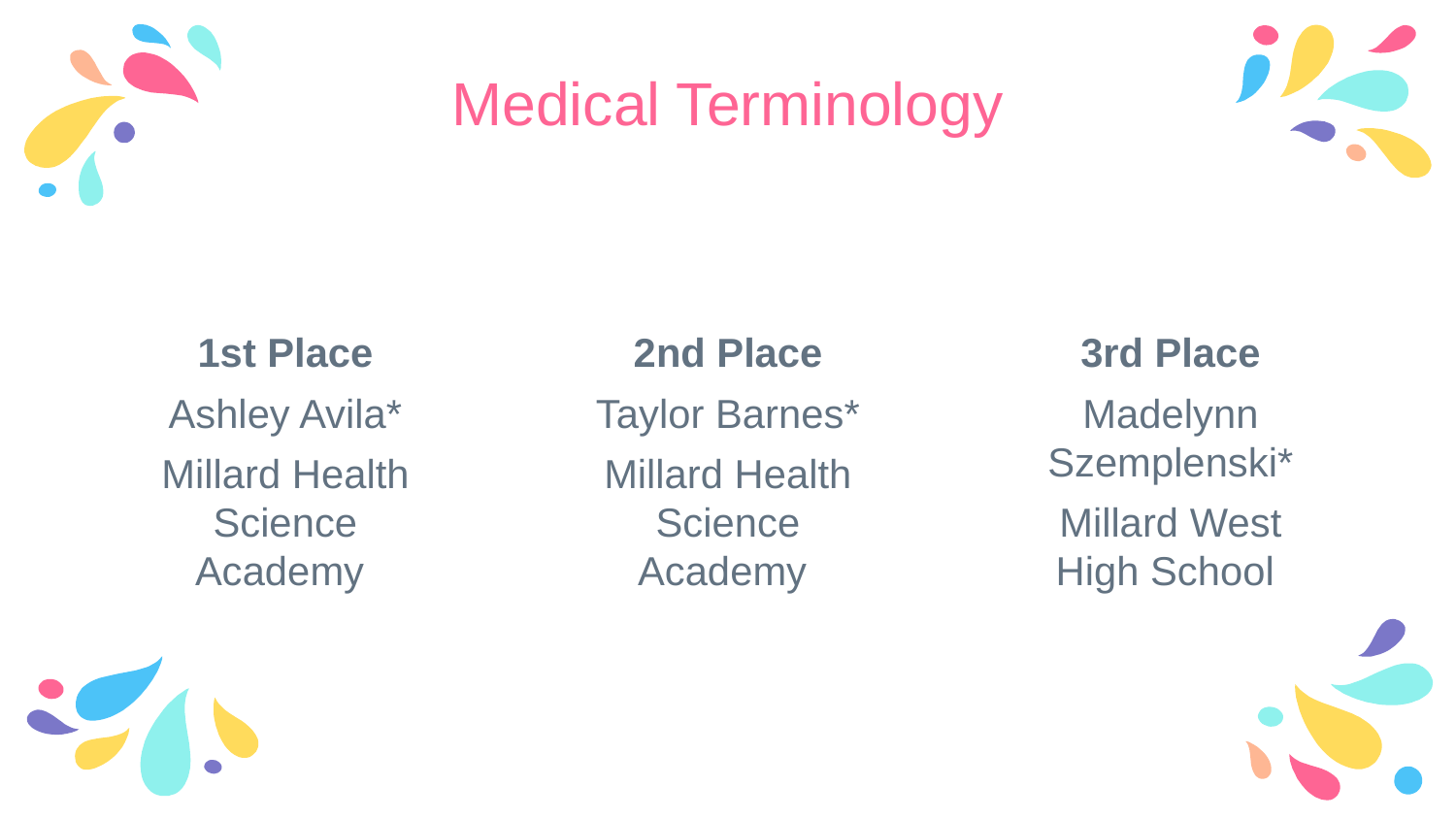

# Medical Terminology
1st Place
Ashley Avila*
Millard Health Science Academy
2nd Place
Taylor Barnes*
Millard Health Science Academy
3rd Place
Madelynn Szemplenski*
Millard West High School